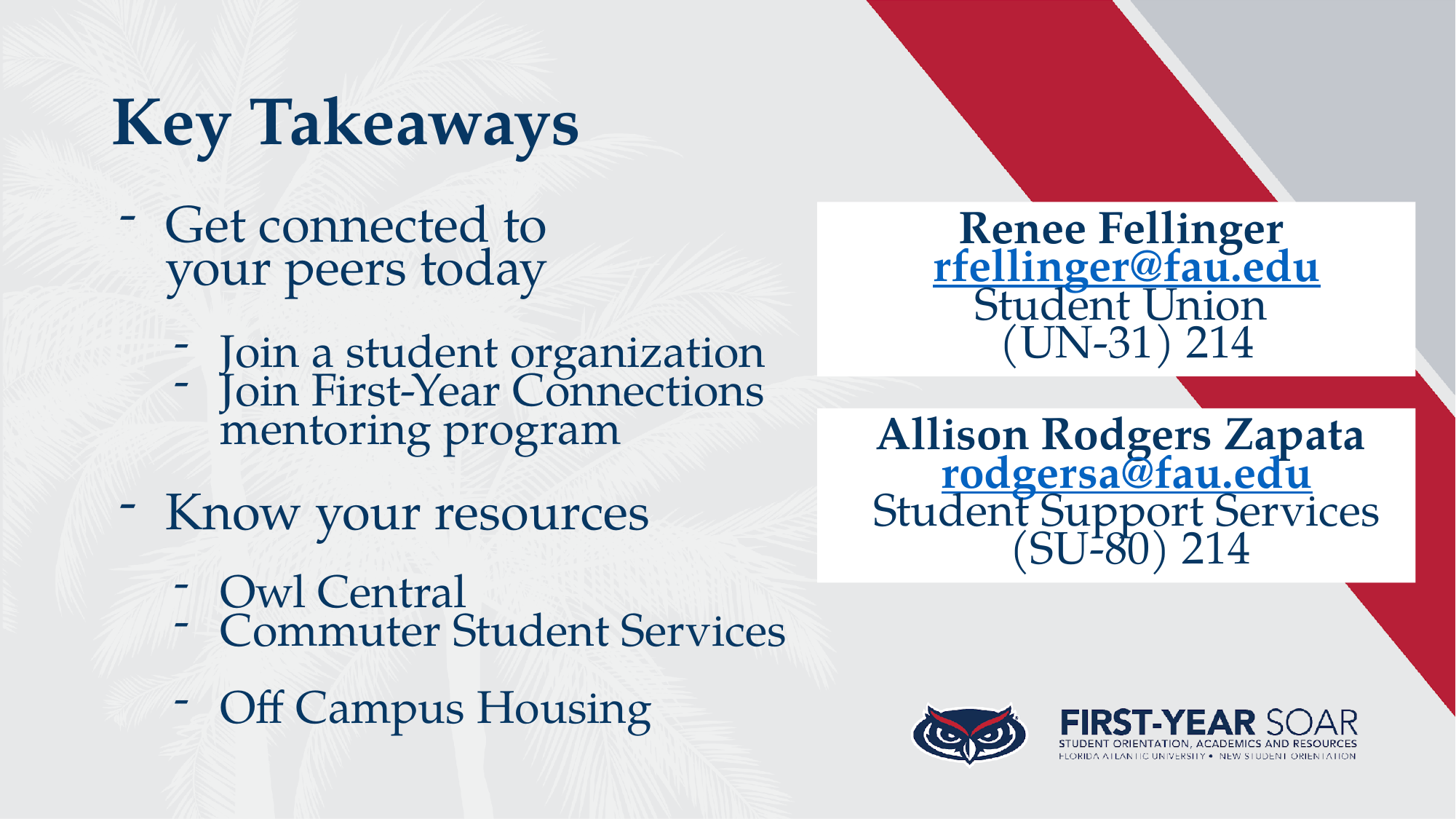

# Key Takeaways
Get connected to
your peers today

Join a student organization
Join First-Year Connections
mentoring program

Know your resources

Owl Central
Commuter Student Services
Off Campus Housing

Renee Fellinger
rfellinger@fau.edu
Student Union
(UN-31) 214
Allison Rodgers Zapata
rodgersa@fau.edu
Student Support Services (SU-80) 214